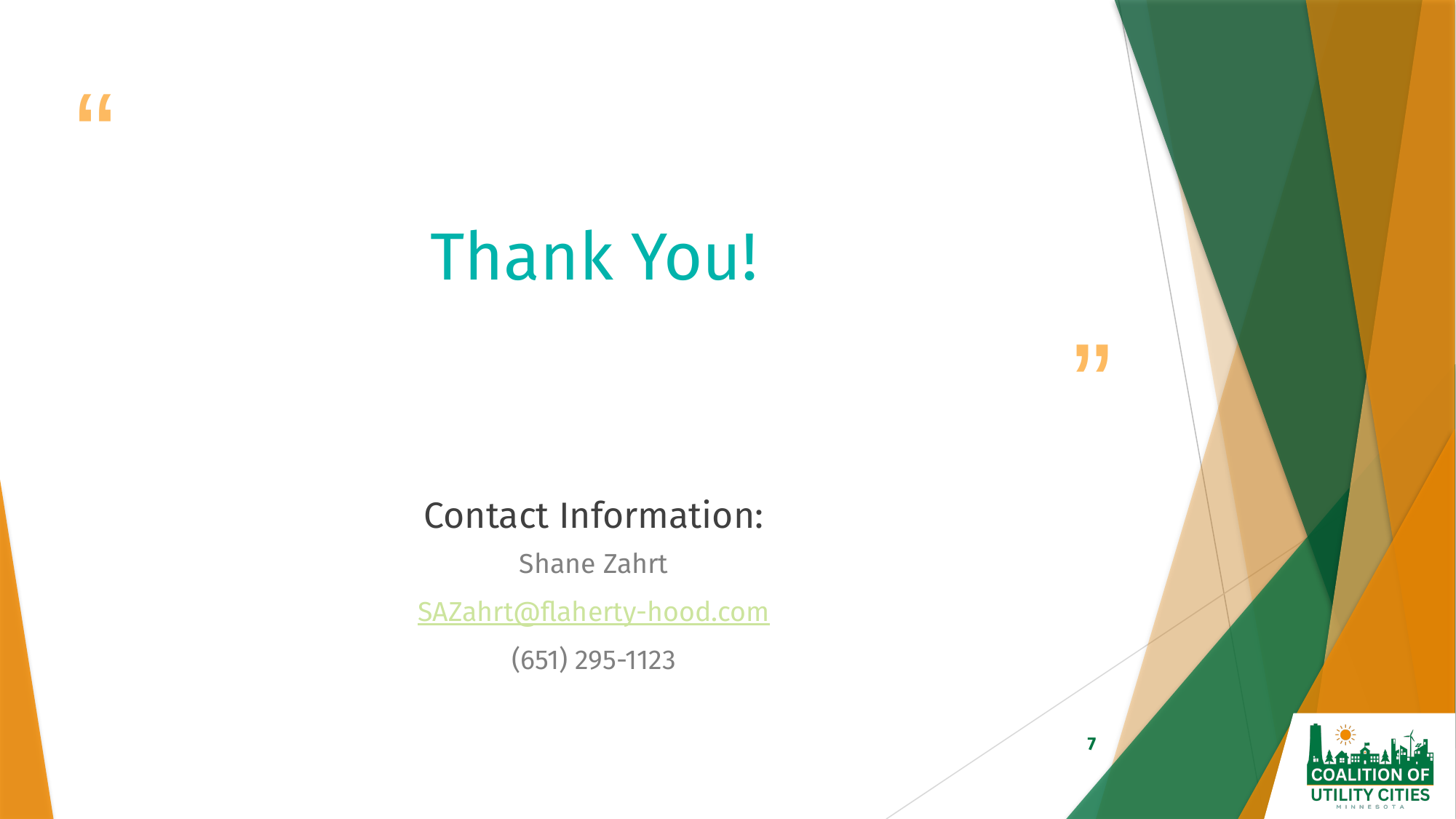

# Thank You!
Contact Information:
Shane Zahrt
SAZahrt@flaherty-hood.com
(651) 295-1123
7